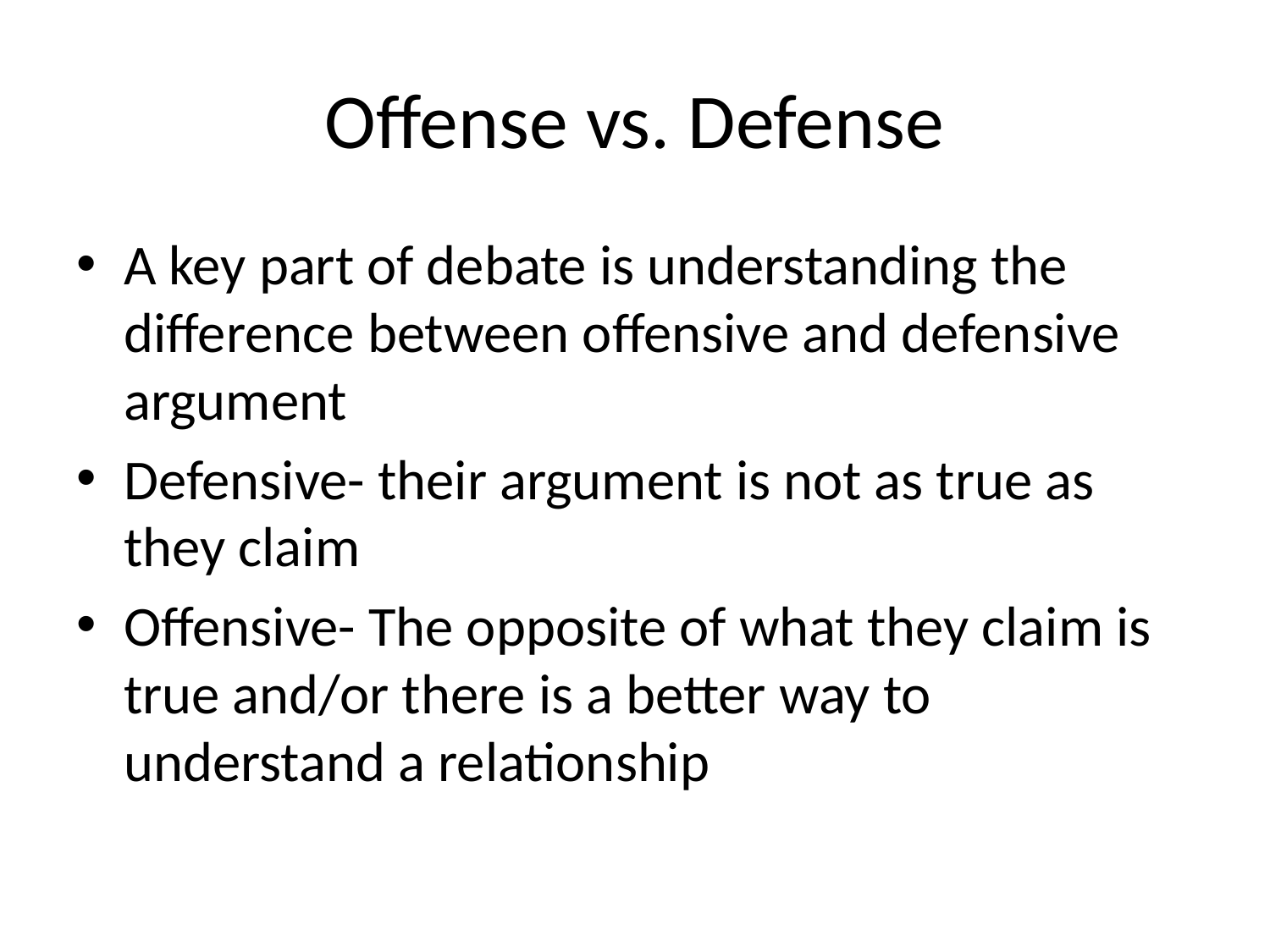

# Offense vs. Defense
A key part of debate is understanding the difference between offensive and defensive argument
Defensive- their argument is not as true as they claim
Offensive- The opposite of what they claim is true and/or there is a better way to understand a relationship